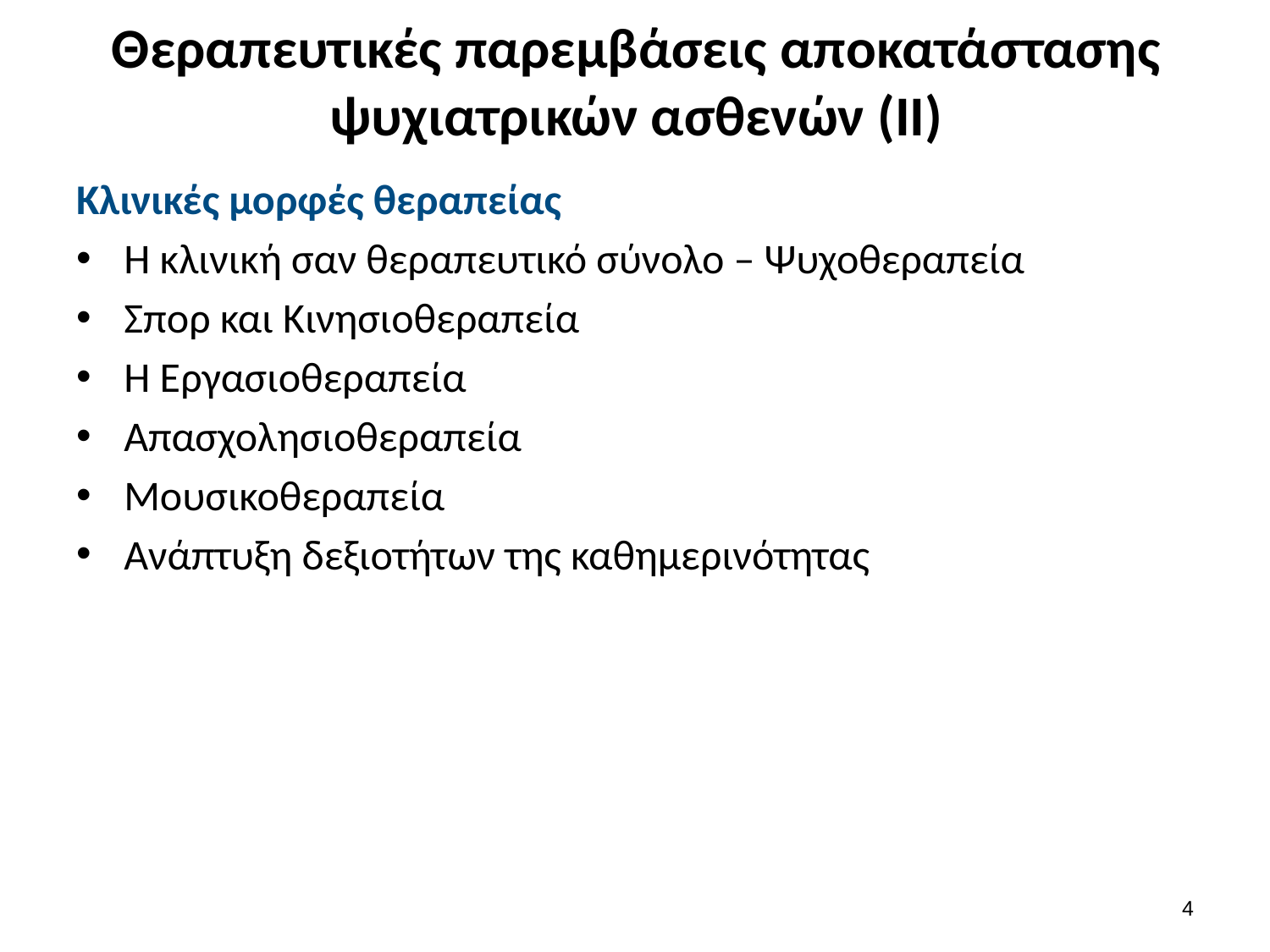

# Θεραπευτικές παρεμβάσεις αποκατάστασης ψυχιατρικών ασθενών (ΙΙ)
Κλινικές μορφές θεραπείας
Η κλινική σαν θεραπευτικό σύνολο – Ψυχοθεραπεία
Σπορ και Κινησιοθεραπεία
Η Εργασιοθεραπεία
Απασχολησιοθεραπεία
Μουσικοθεραπεία
Ανάπτυξη δεξιοτήτων της καθημερινότητας

4